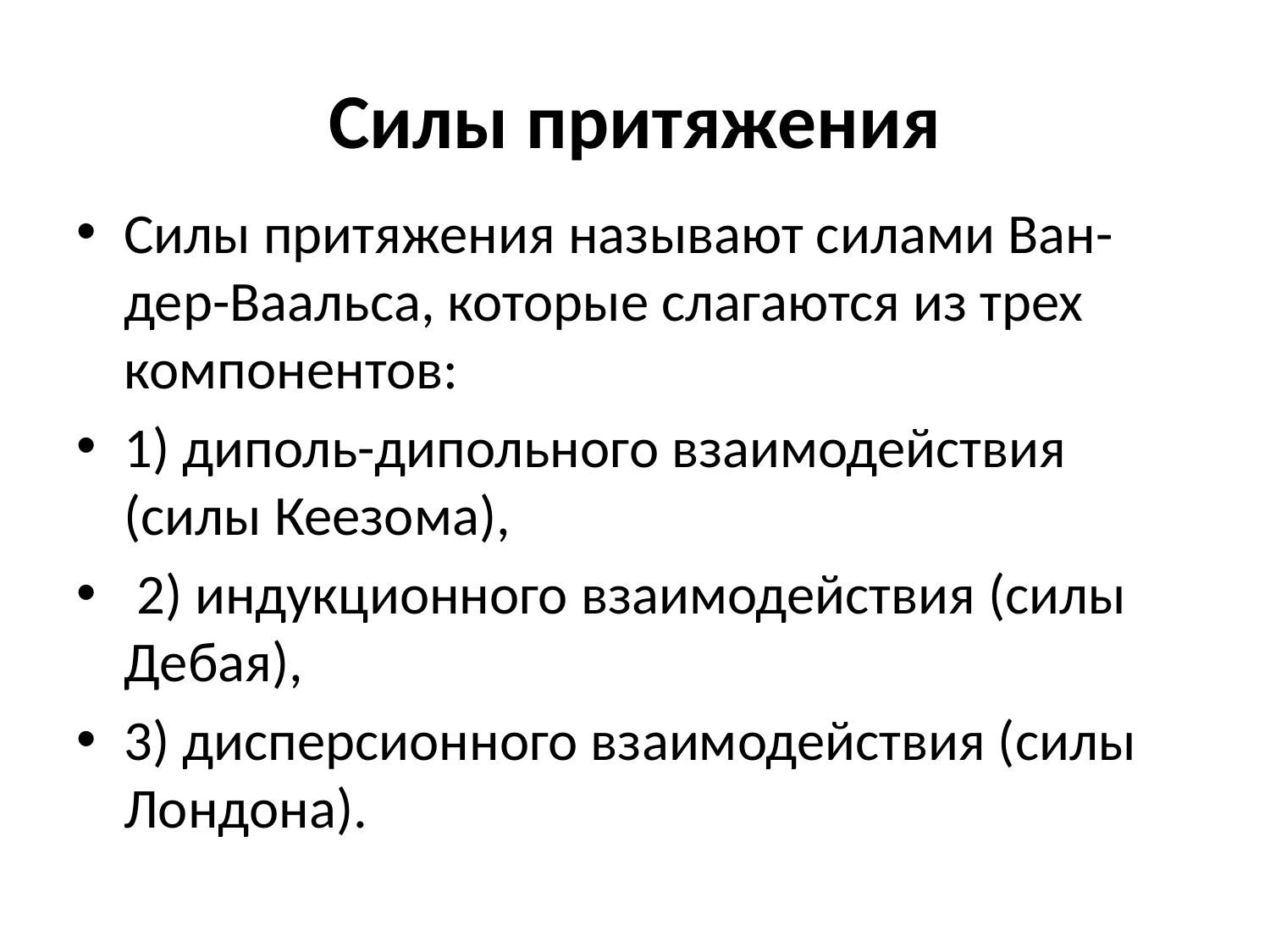

# Силы притяжения
Силы притяжения называют силами Ван-дер-Ваальса, которые слагаются из трех компонентов:
1) диполь-дипольного взаимодействия (силы Кеезома),
 2) индукционного взаимодействия (силы Дебая),
3) дисперсионного взаимодействия (силы Лондона).